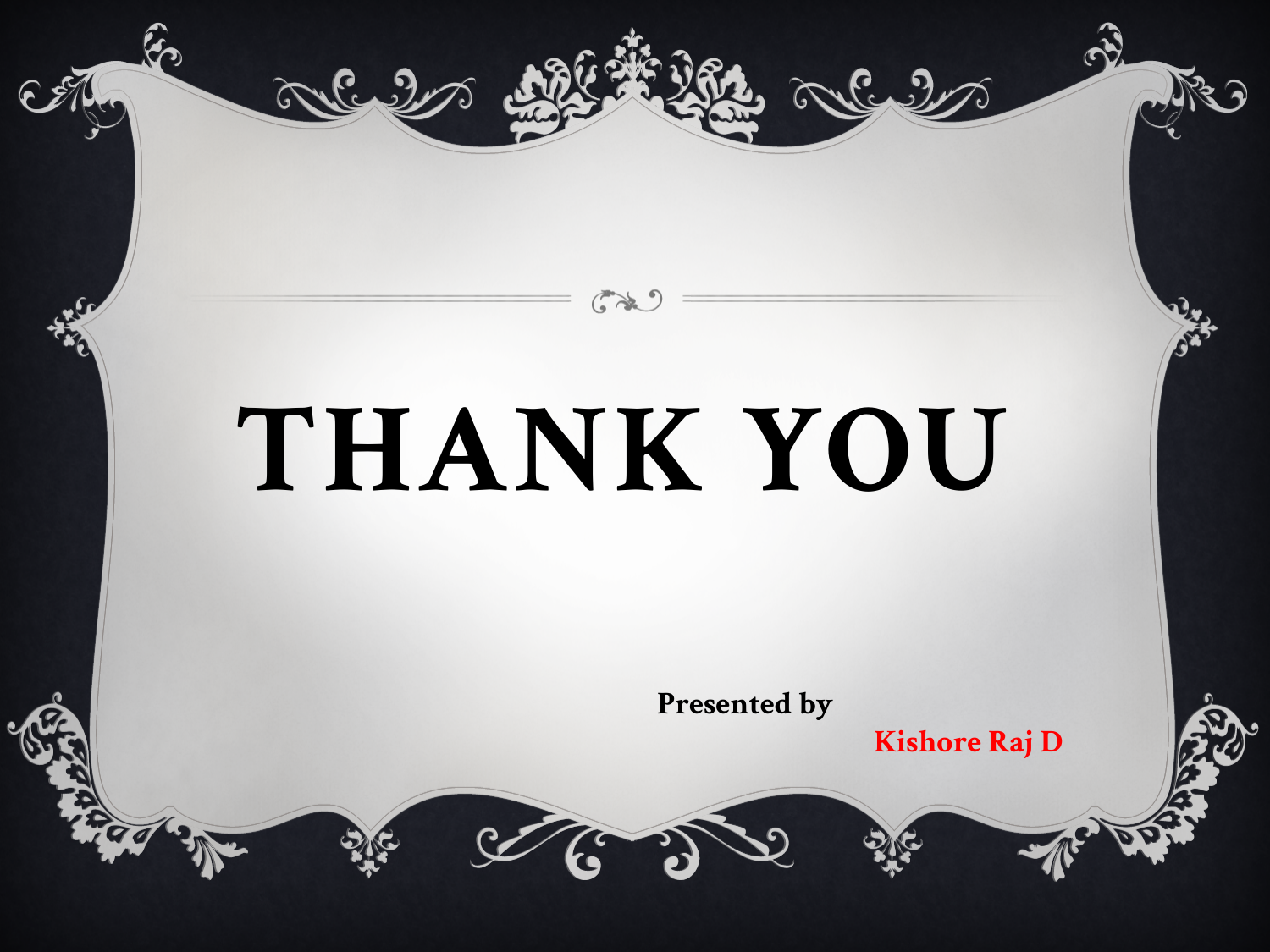

# Thank You
Presented by
                                 Kishore Raj D